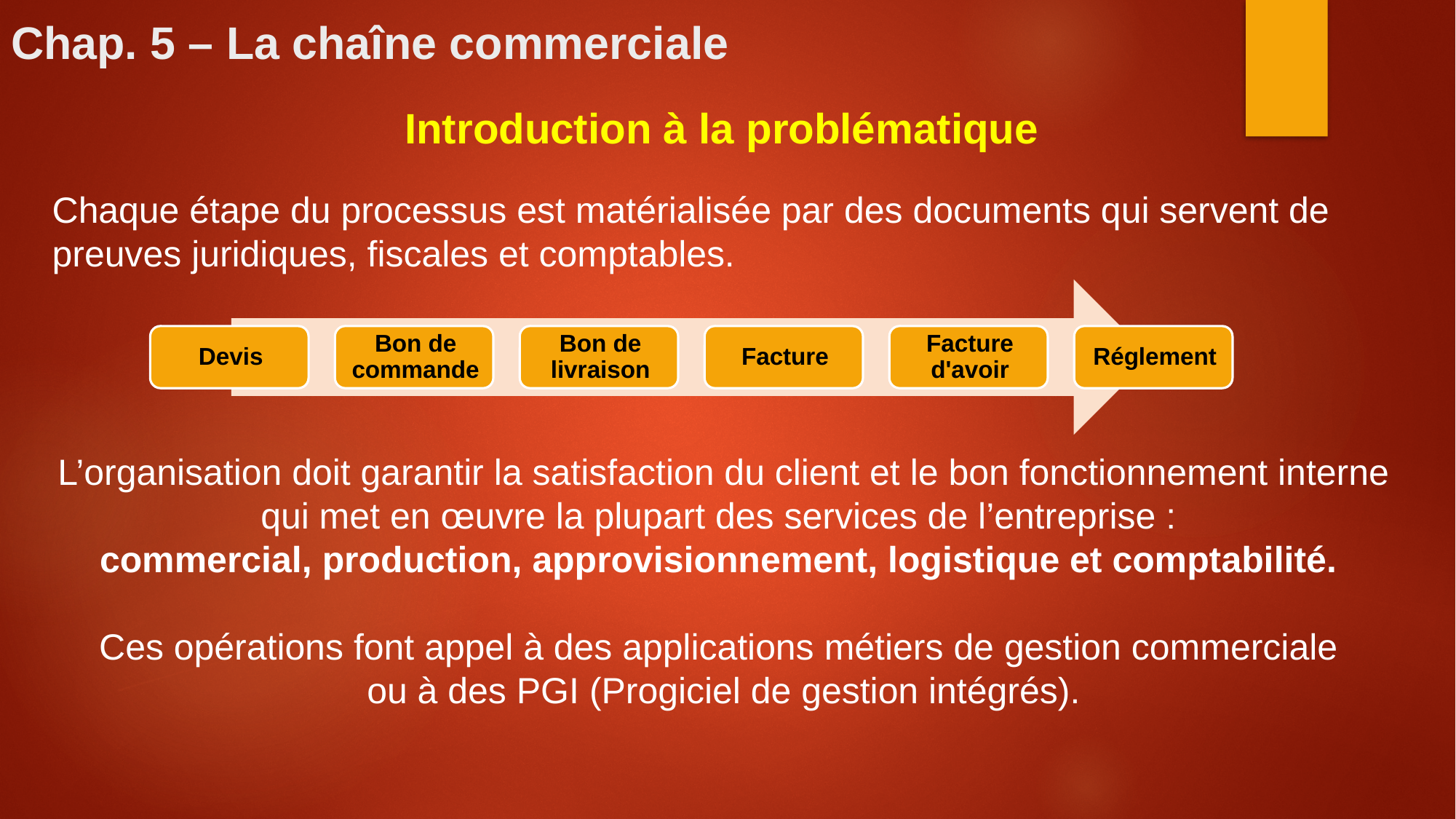

# Chap. 5 – La chaîne commerciale
Introduction à la problématique
Chaque étape du processus est matérialisée par des documents qui servent de preuves juridiques, fiscales et comptables.

L’organisation doit garantir la satisfaction du client et le bon fonctionnement interne qui met en œuvre la plupart des services de l’entreprise :
commercial, production, approvisionnement, logistique et comptabilité.

Ces opérations font appel à des applications métiers de gestion commerciale
ou à des PGI (Progiciel de gestion intégrés).
Devis
Bon de commande
Bon de livraison
Facture
Facture d'avoir
Réglement